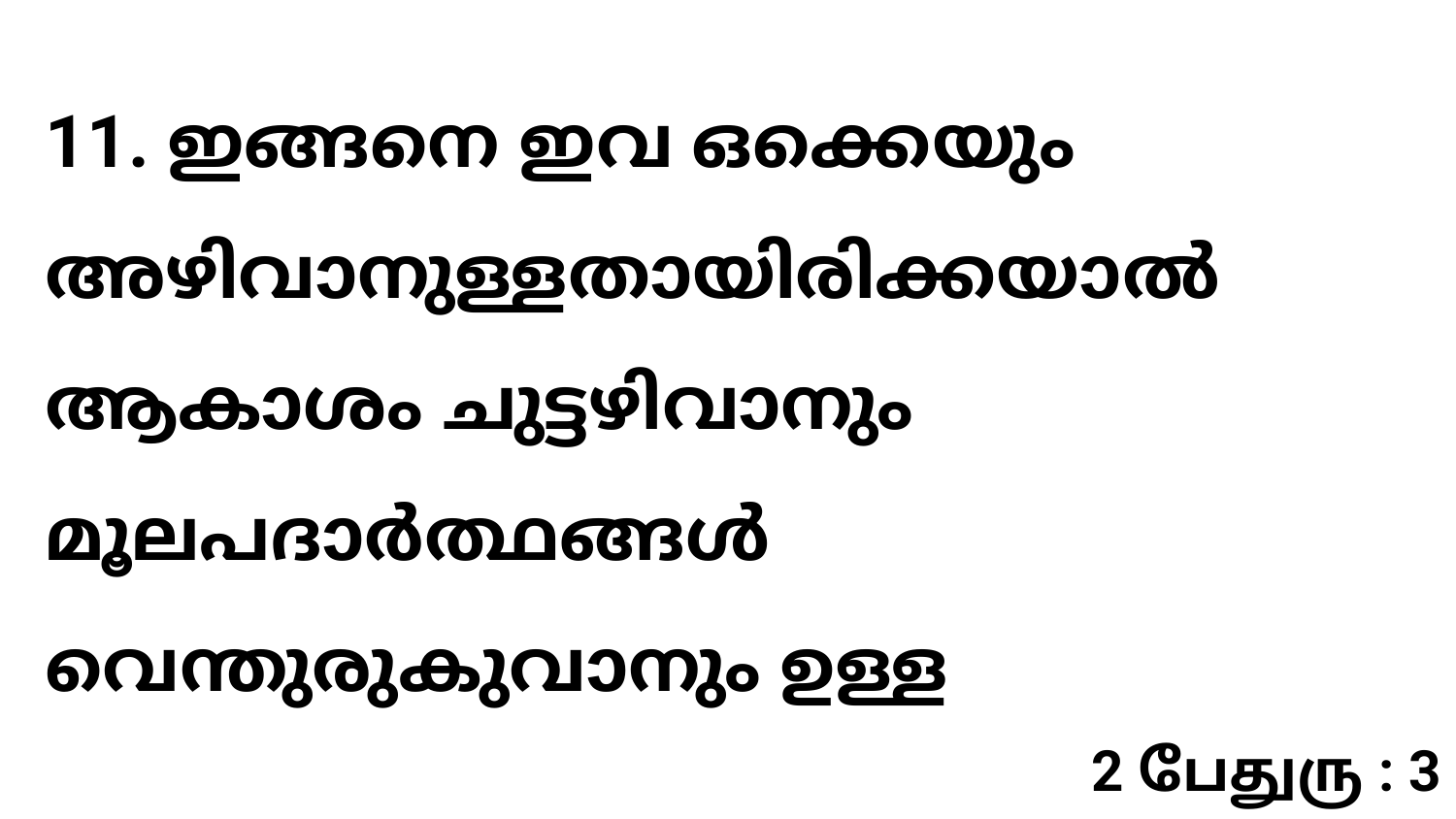

11. ഇങ്ങനെ ഇവ ഒക്കെയും അഴിവാനുള്ളതായിരിക്കയാൽ ആകാശം ചുട്ടഴിവാനും മൂലപദാർത്ഥങ്ങൾ വെന്തുരുകുവാനും ഉള്ള
2 பேதுரு : 3